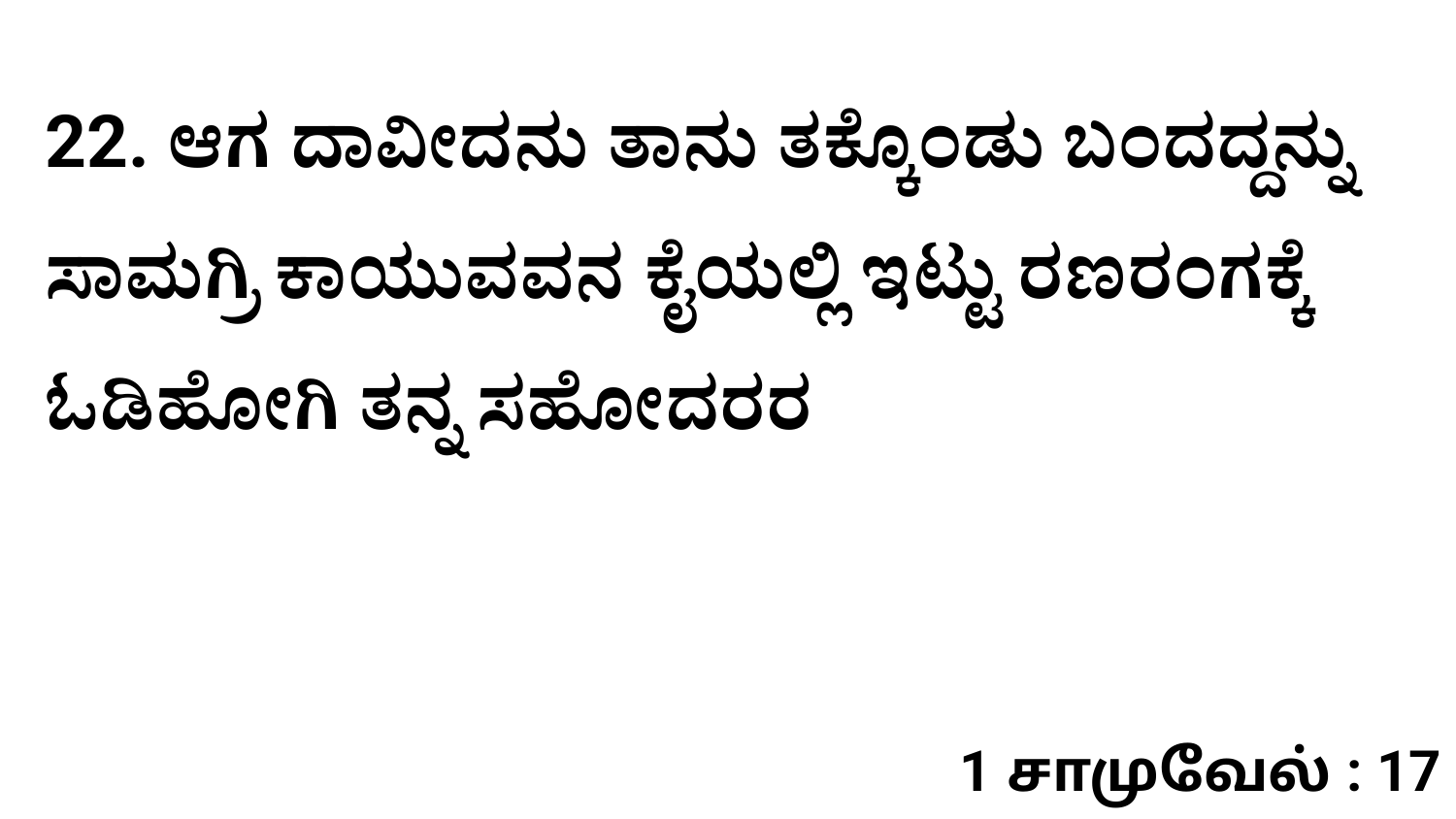

22. ಆಗ ದಾವೀದನು ತಾನು ತಕ್ಕೊಂಡು ಬಂದದ್ದನ್ನು ಸಾಮಗ್ರಿ ಕಾಯುವವನ ಕೈಯಲ್ಲಿ ಇಟ್ಟು ರಣರಂಗಕ್ಕೆ ಓಡಿಹೋಗಿ ತನ್ನ ಸಹೋದರರ
1 சாமுவேல் : 17